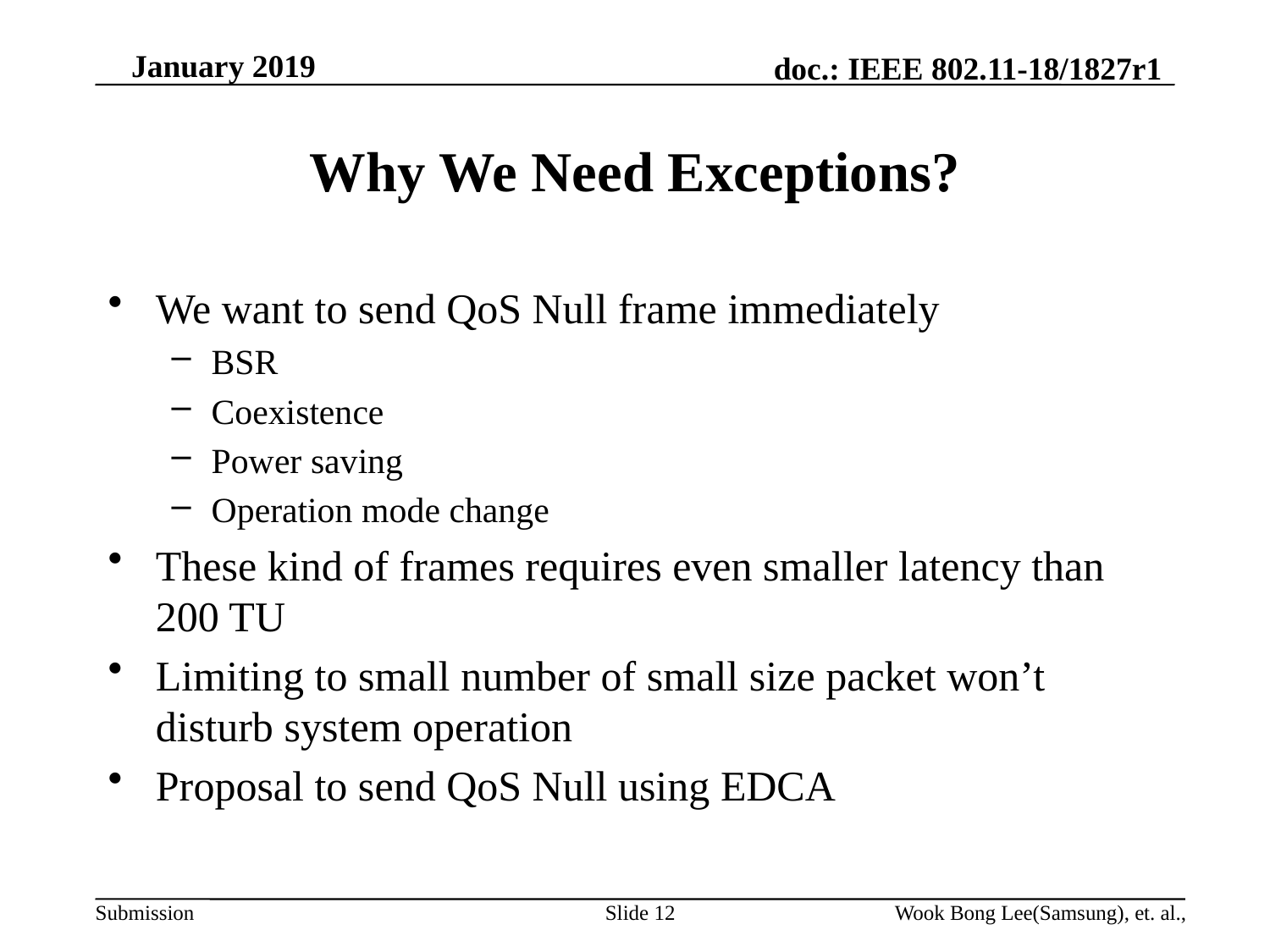

# Why We Need Exceptions?
We want to send QoS Null frame immediately
BSR
Coexistence
Power saving
Operation mode change
These kind of frames requires even smaller latency than 200 TU
Limiting to small number of small size packet won’t disturb system operation
Proposal to send QoS Null using EDCA
Slide 12
Wook Bong Lee(Samsung), et. al.,